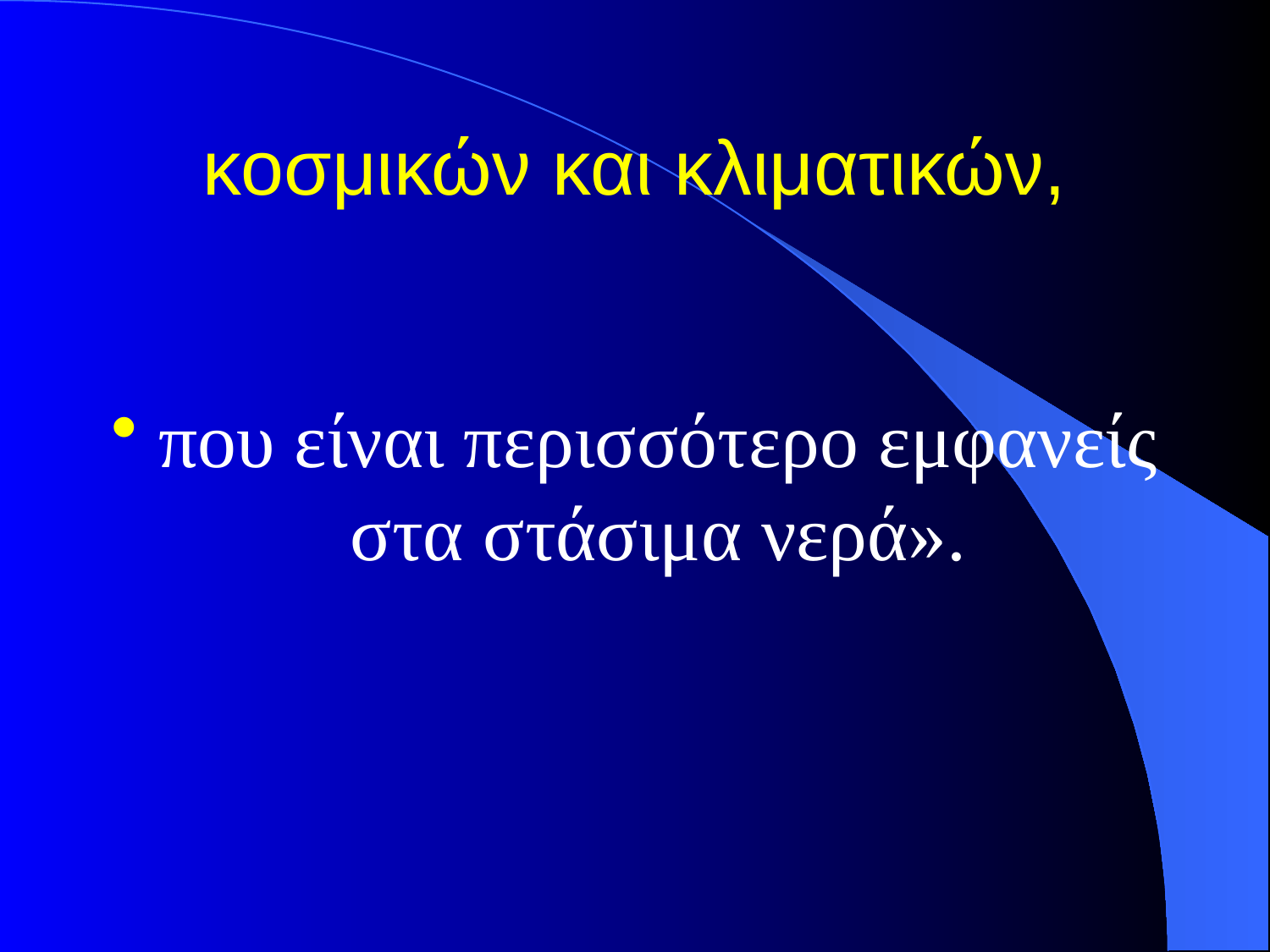

# κοσμικών και κλιματικών,

που είναι περισσότερο εμφανείς στα στάσιμα νερά».